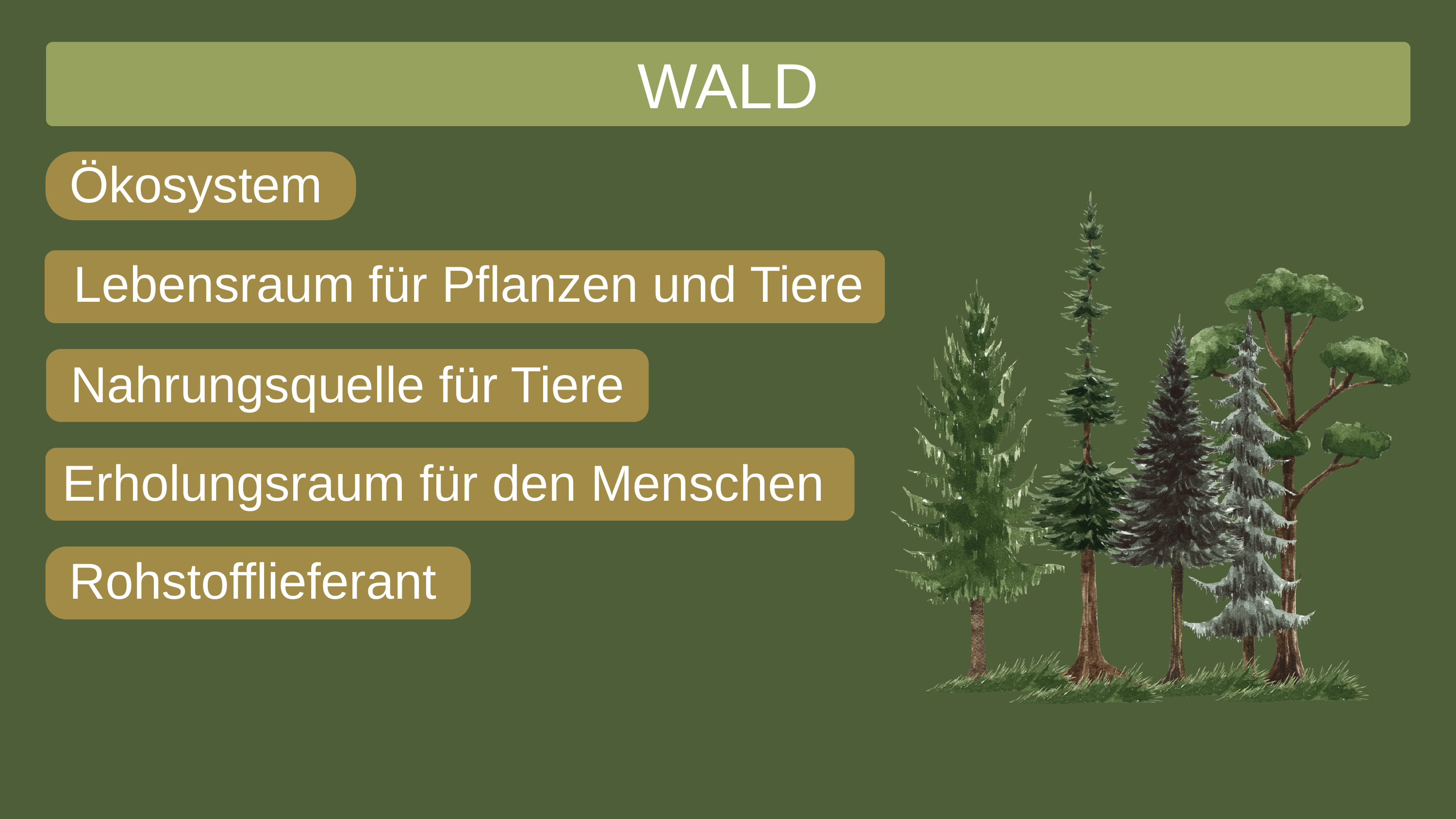

WALD

Ökosystem

Lebensraum für Pflanzen und Tiere

Nahrungsquelle für Tiere

Erholungsraum für den Menschen

Rohstofflieferant